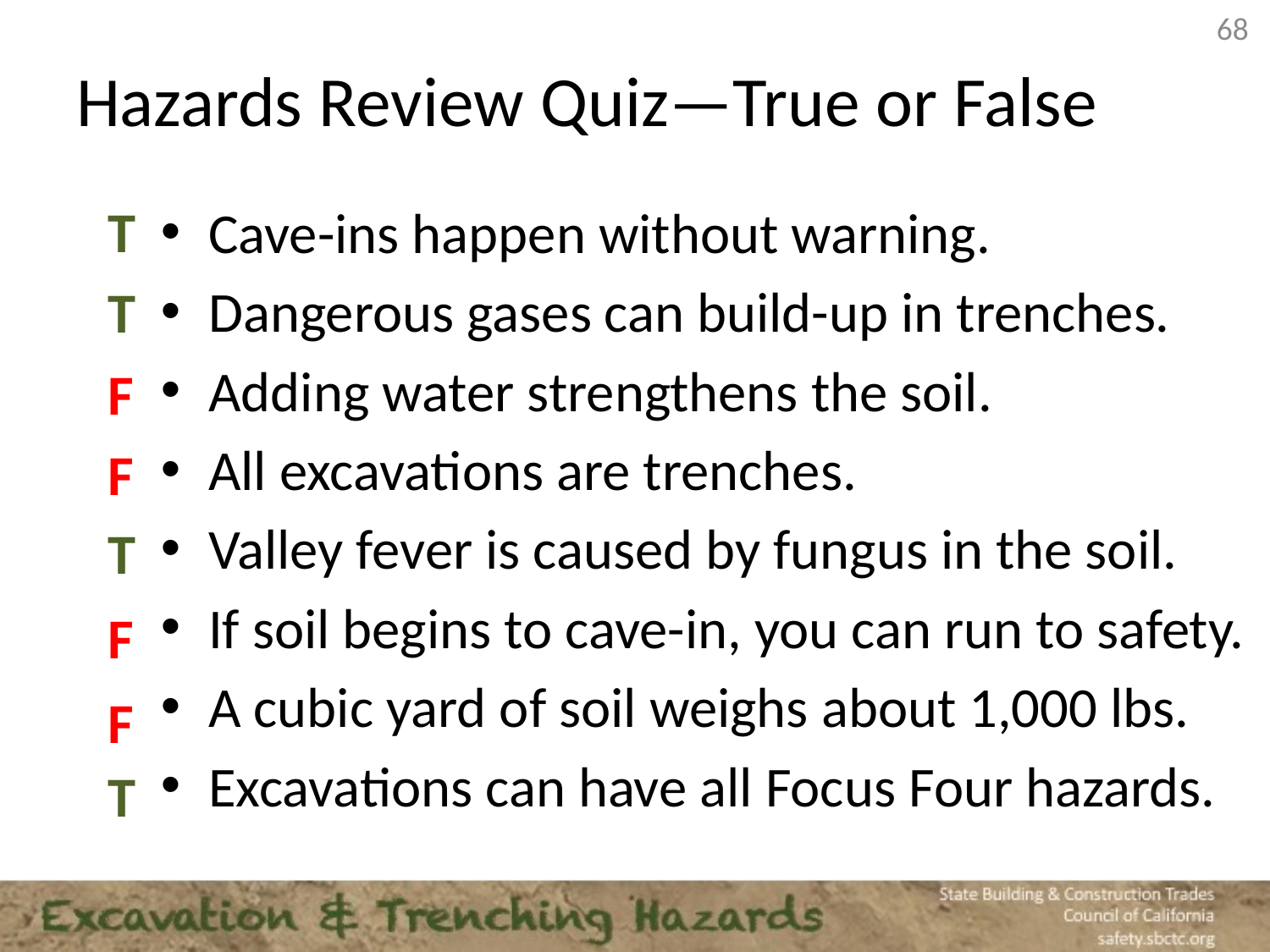

68
# Hazards Review Quiz—True or False
T
Cave-ins happen without warning.
Dangerous gases can build-up in trenches.
Adding water strengthens the soil.
All excavations are trenches.
Valley fever is caused by fungus in the soil.
If soil begins to cave-in, you can run to safety.
A cubic yard of soil weighs about 1,000 lbs.
Excavations can have all Focus Four hazards.

T
F
F
T
F
F
T